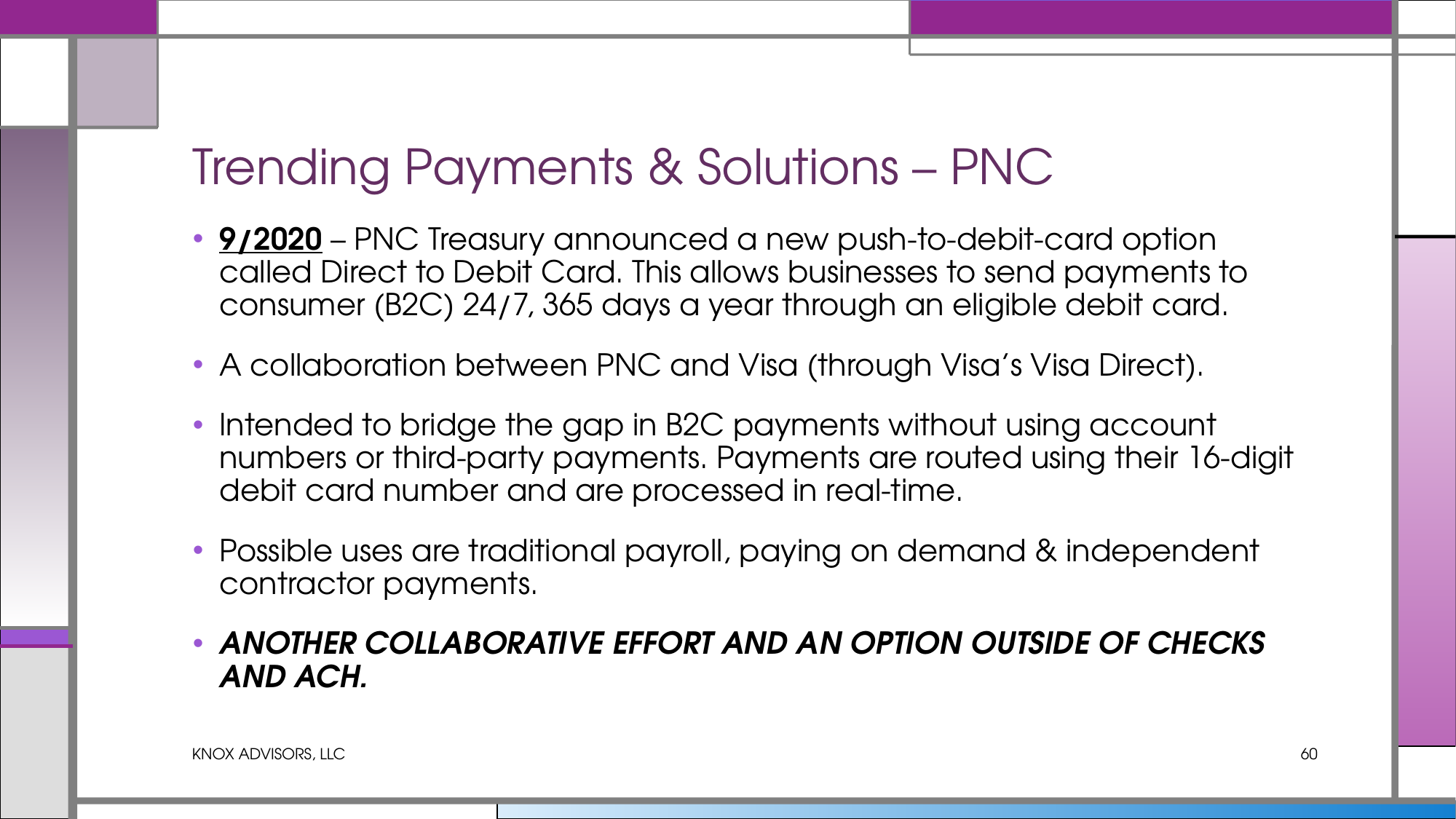

# Trending Payments & Solutions – PNC
9/2020 – PNC Treasury announced a new push-to-debit-card option called Direct to Debit Card. This allows businesses to send payments to consumer (B2C) 24/7, 365 days a year through an eligible debit card.
A collaboration between PNC and Visa (through Visa’s Visa Direct).
Intended to bridge the gap in B2C payments without using account numbers or third-party payments. Payments are routed using their 16-digit debit card number and are processed in real-time.
Possible uses are traditional payroll, paying on demand & independent contractor payments.
ANOTHER COLLABORATIVE EFFORT AND AN OPTION OUTSIDE OF CHECKS AND ACH.
KNOX ADVISORS, LLC
60